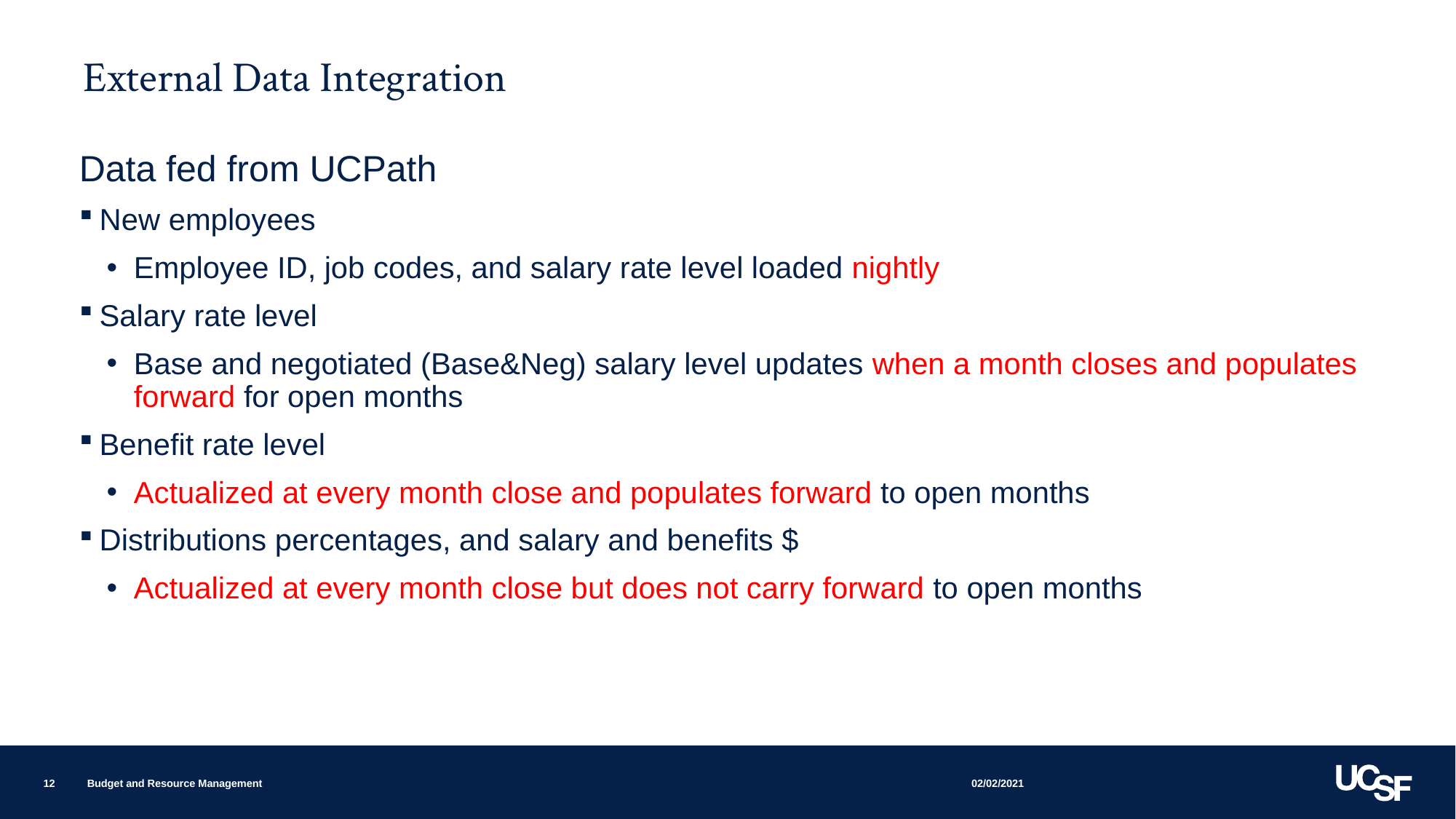

# External Data Integration
Data fed from UCPath
New employees
Employee ID, job codes, and salary rate level loaded nightly
Salary rate level
Base and negotiated (Base&Neg) salary level updates when a month closes and populates forward for open months
Benefit rate level
Actualized at every month close and populates forward to open months
Distributions percentages, and salary and benefits $
Actualized at every month close but does not carry forward to open months
02/02/2021
12
Budget and Resource Management